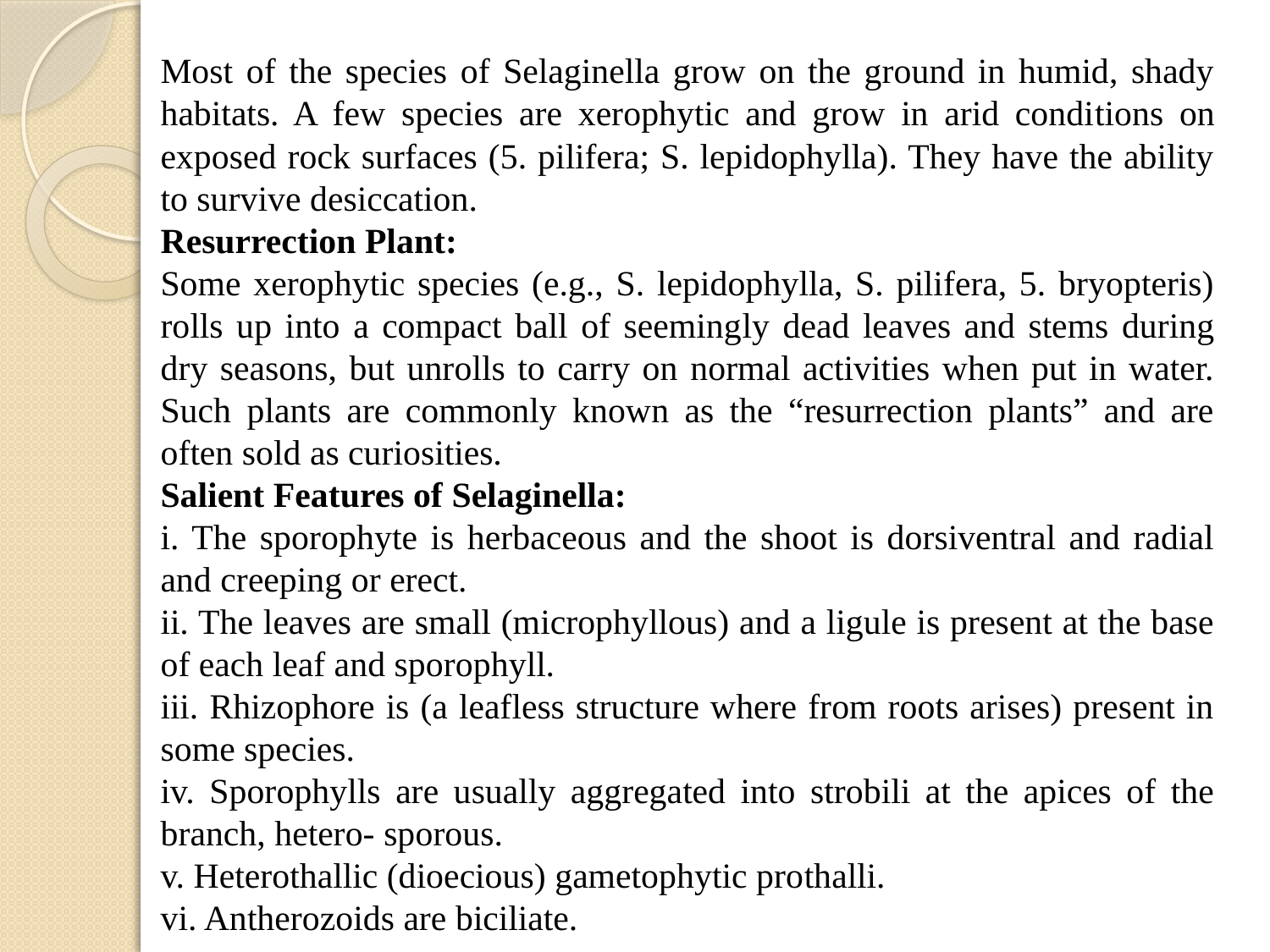

Most of the species of Selaginella grow on the ground in humid, shady habitats. A few species are xerophytic and grow in arid condi­tions on exposed rock surfaces (5. pilifera; S. lepidophylla). They have the ability to survive desiccation.
Resurrection Plant:
Some xerophytic species (e.g., S. lepidophylla, S. pilifera, 5. bryopteris) rolls up into a compact ball of seeming­ly dead leaves and stems during dry seasons, but unrolls to carry on normal activities when put in water. Such plants are commonly known as the “resurrection plants” and are often sold as curiosities.
Salient Features of Selaginella:
i. The sporophyte is herbaceous and the shoot is dorsiventral and radial and creeping or erect.
ii. The leaves are small (microphyllous) and a ligule is present at the base of each leaf and sporophyll.
iii. Rhizophore is (a leafless structure where from roots arises) present in some species.
iv. Sporophylls are usually aggregated into strobili at the apices of the branch, hetero- sporous.
v. Heterothallic (dioecious) gametophytic pro­thalli.
vi. Antherozoids are biciliate.